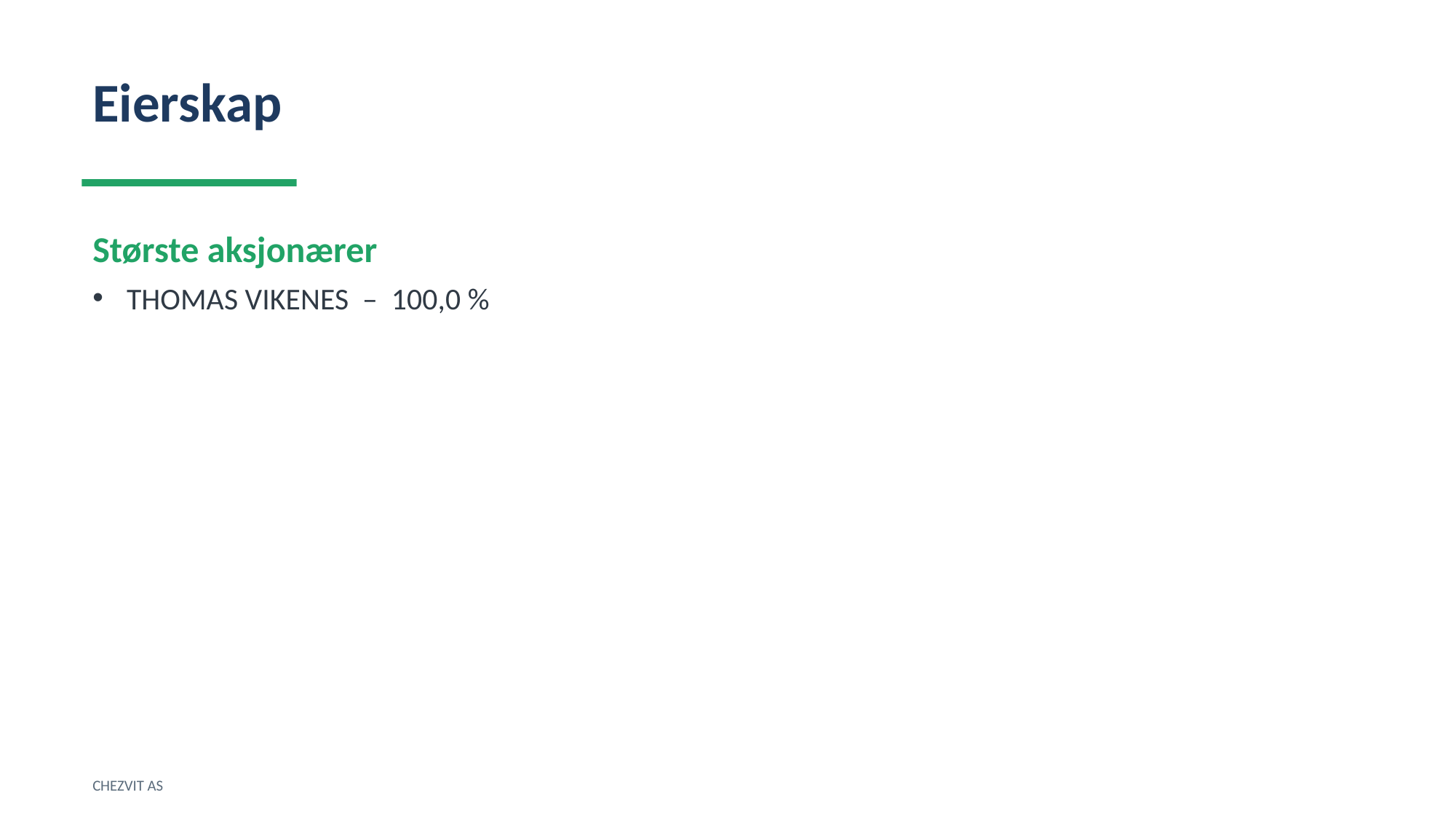

Eierskap

Største aksjonærer
THOMAS VIKENES  –  100,0 %
CHEZVIT AS